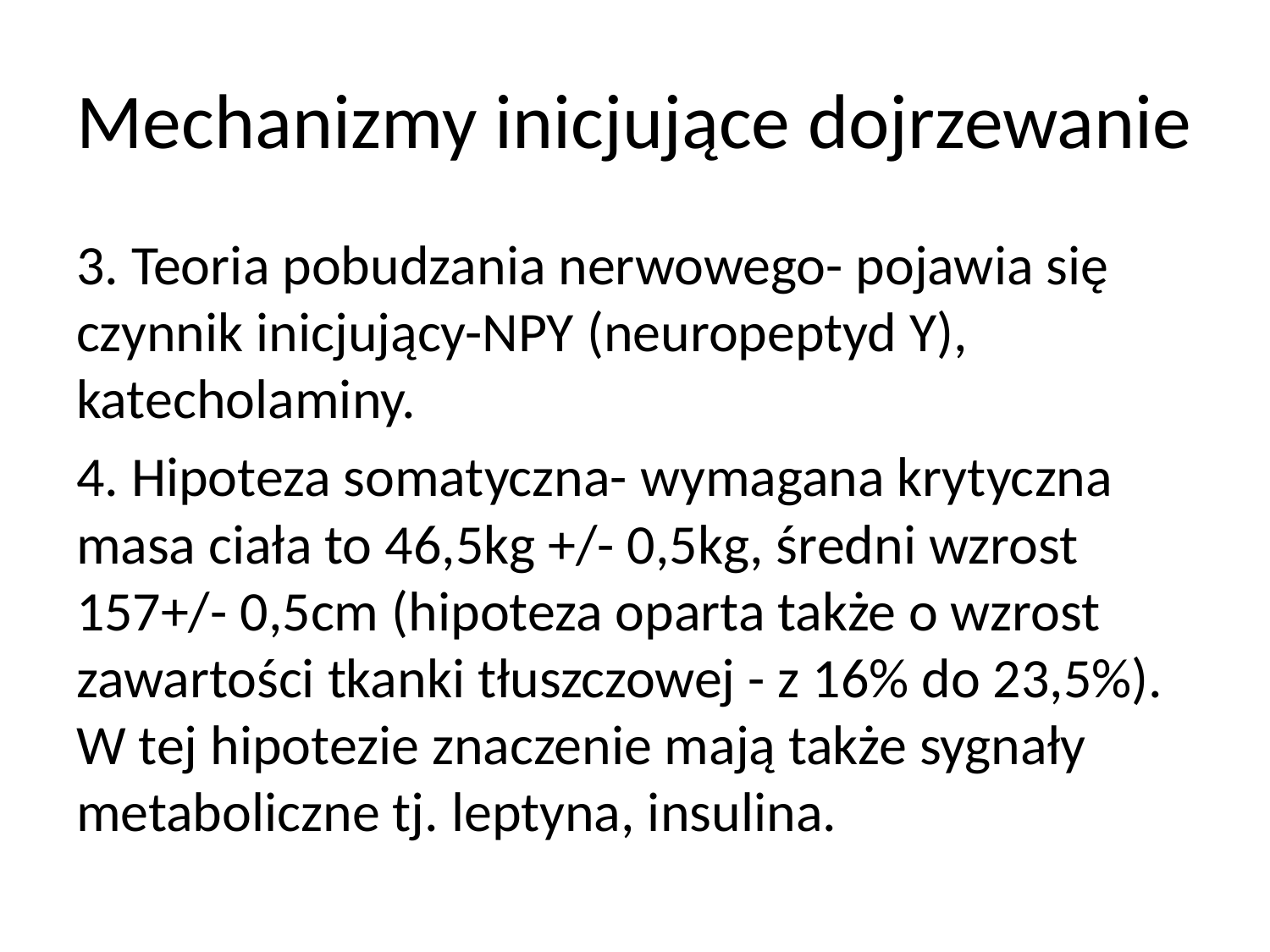

# Mechanizmy inicjujące dojrzewanie
3. Teoria pobudzania nerwowego- pojawia się czynnik inicjujący-NPY (neuropeptyd Y), katecholaminy.
4. Hipoteza somatyczna- wymagana krytyczna masa ciała to 46,5kg +/- 0,5kg, średni wzrost 157+/- 0,5cm (hipoteza oparta także o wzrost zawartości tkanki tłuszczowej - z 16% do 23,5%). W tej hipotezie znaczenie mają także sygnały metaboliczne tj. leptyna, insulina.